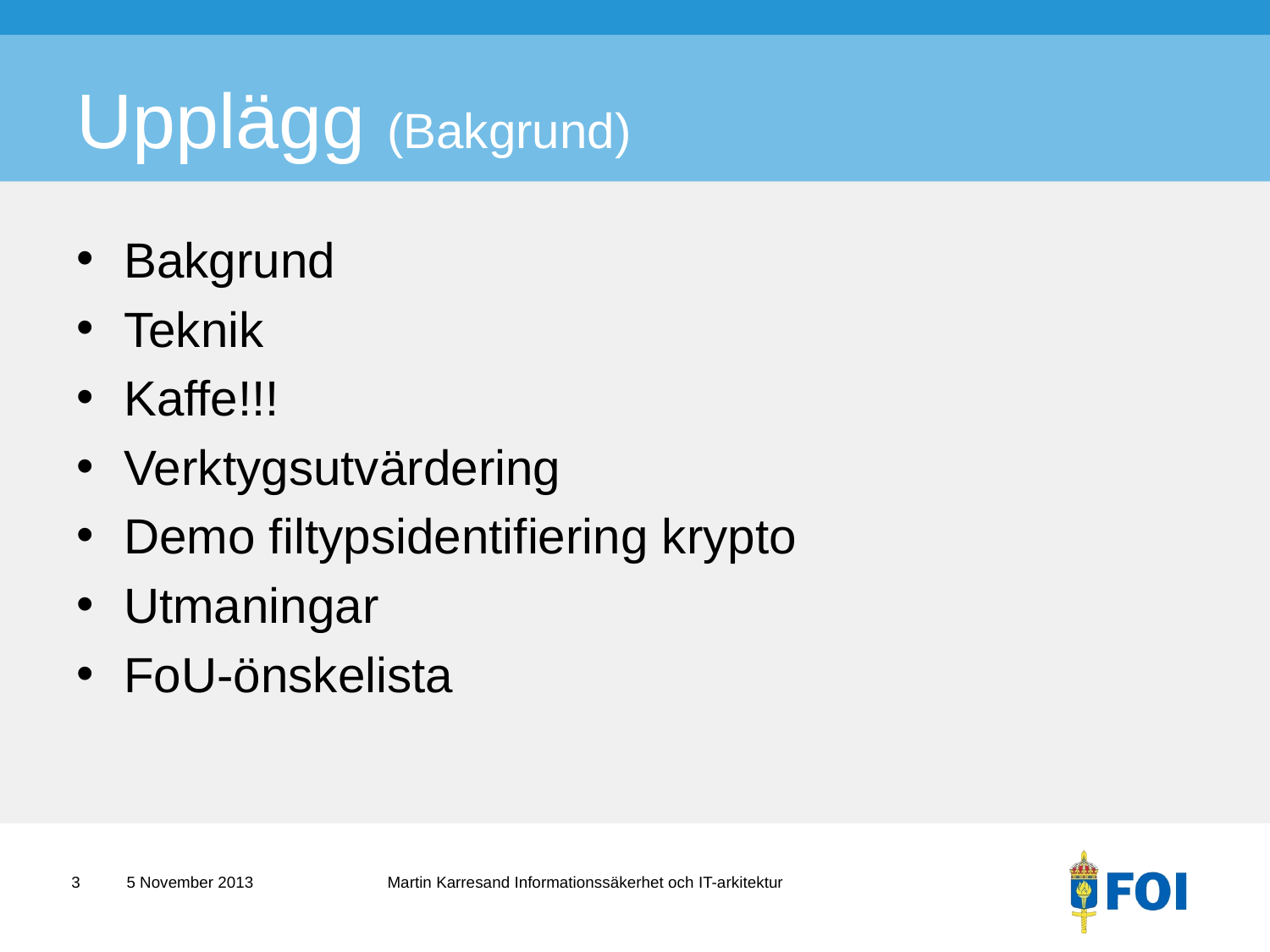

# Upplägg (Bakgrund)
Bakgrund
Teknik
Kaffe!!!
Verktygsutvärdering
Demo filtypsidentifiering krypto
Utmaningar
FoU-önskelista
3
Martin Karresand Informationssäkerhet och IT-arkitektur
5 November 2013